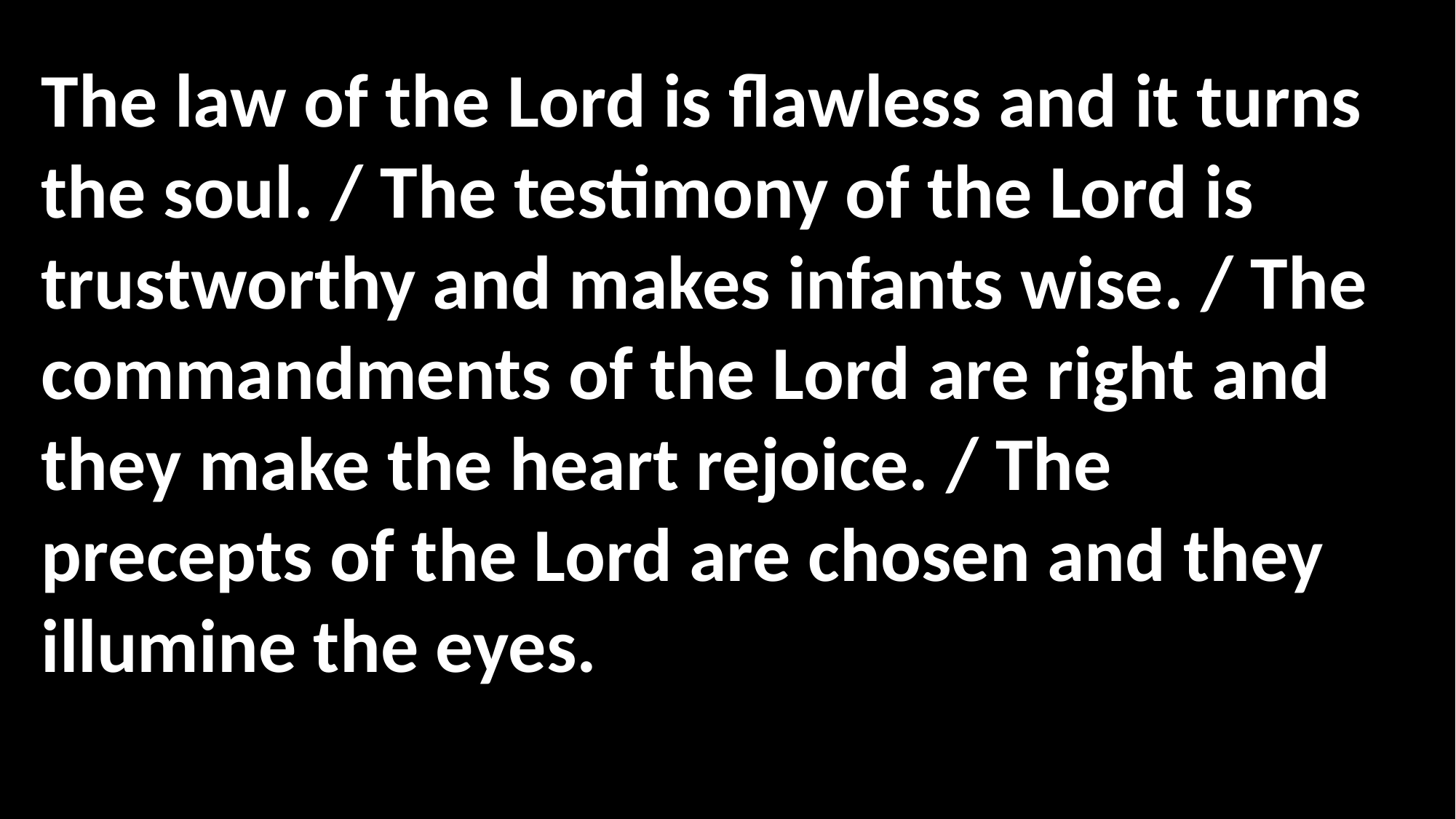

The law of the Lord is flawless and it turns the soul. / The testimony of the Lord is trustworthy and makes infants wise. / The commandments of the Lord are right and they make the heart rejoice. / The precepts of the Lord are chosen and they illumine the eyes.